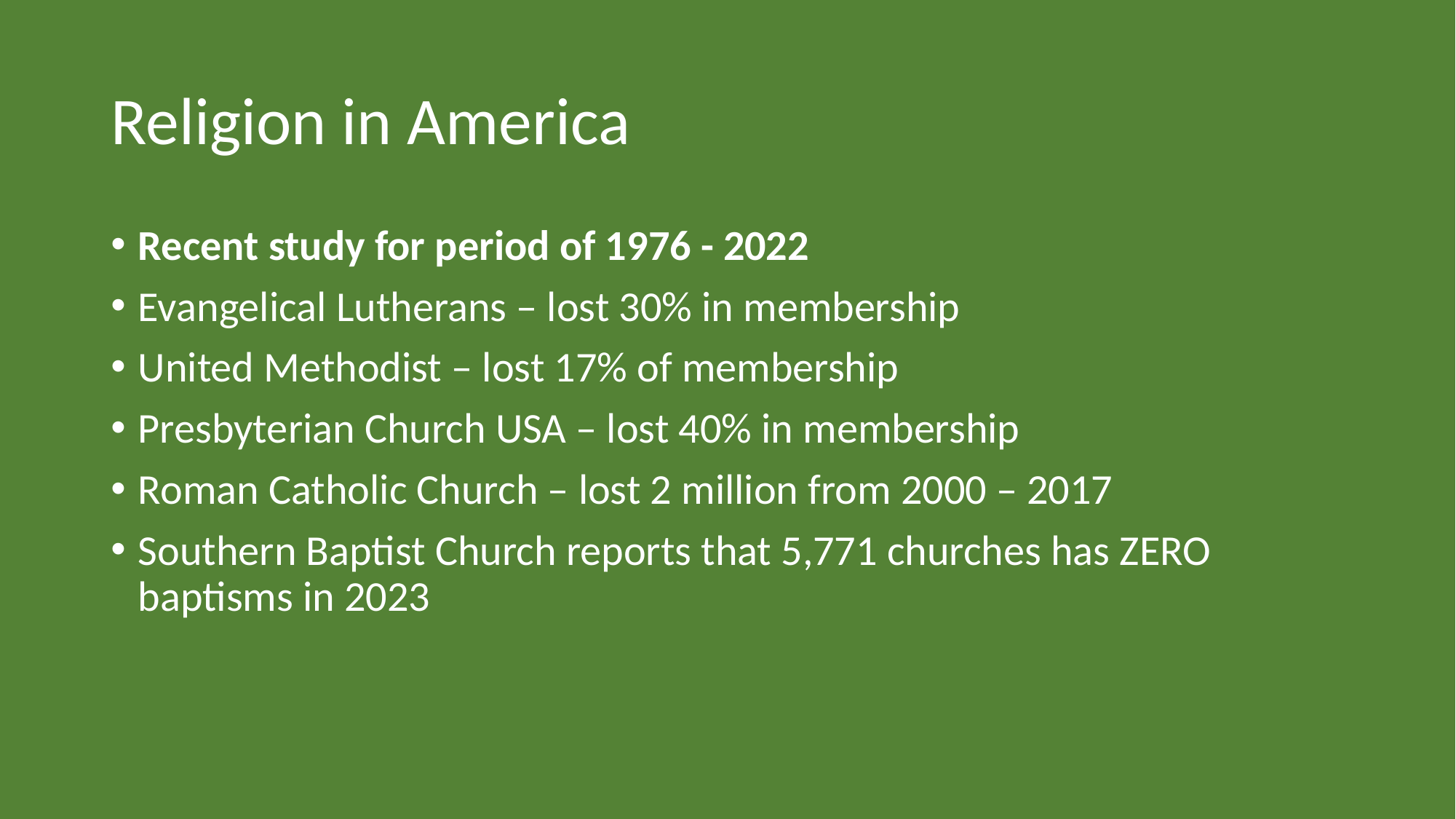

# Religion in America
Recent study for period of 1976 - 2022
Evangelical Lutherans – lost 30% in membership
United Methodist – lost 17% of membership
Presbyterian Church USA – lost 40% in membership
Roman Catholic Church – lost 2 million from 2000 – 2017
Southern Baptist Church reports that 5,771 churches has ZERO baptisms in 2023